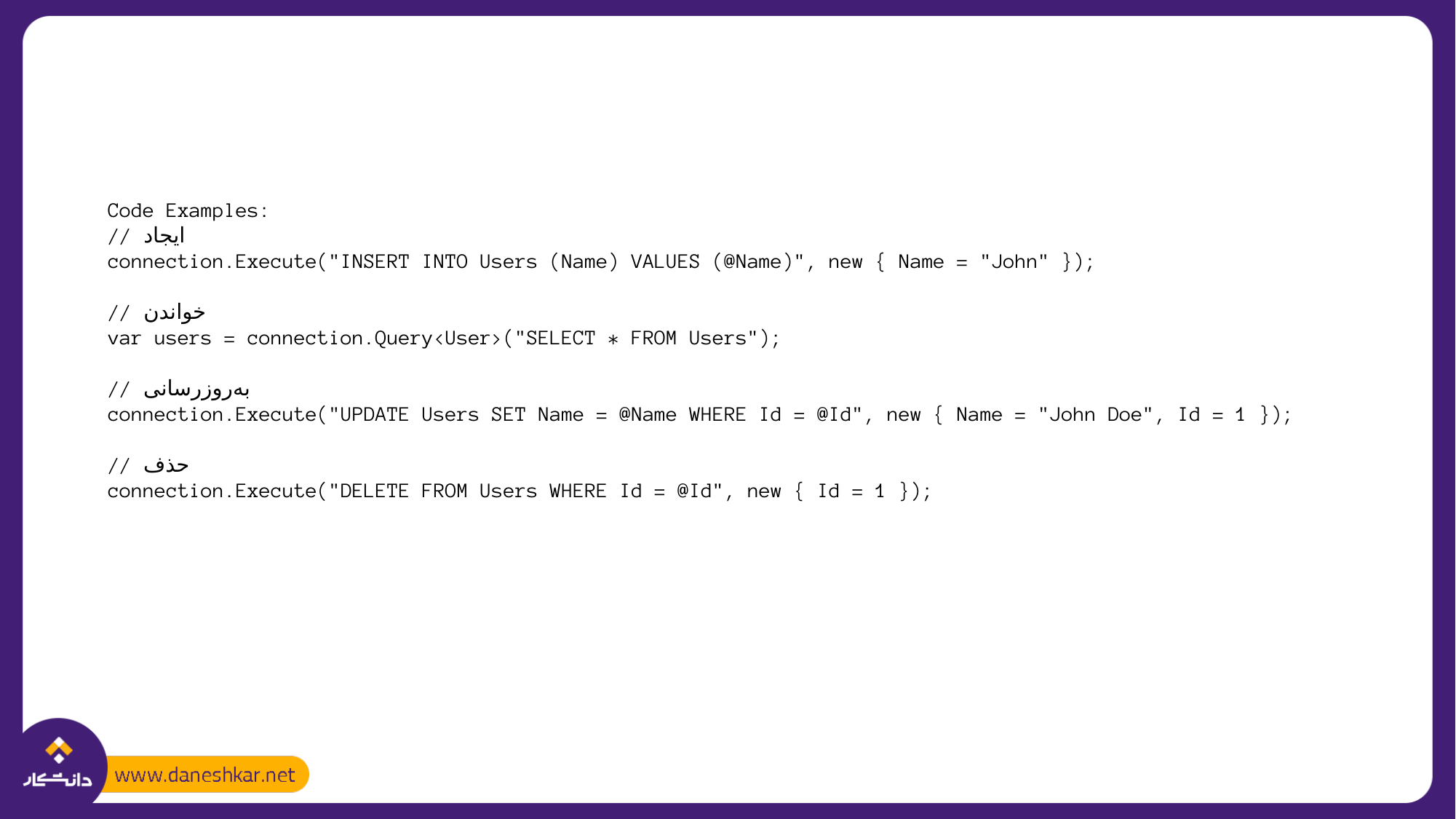

Code Examples:
// ایجاد
connection.Execute("INSERT INTO Users (Name) VALUES (@Name)", new { Name = "John" });

// خواندن
var users = connection.Query<User>("SELECT * FROM Users");

// به‌روزرسانی
connection.Execute("UPDATE Users SET Name = @Name WHERE Id = @Id", new { Name = "John Doe", Id = 1 });

// حذف
connection.Execute("DELETE FROM Users WHERE Id = @Id", new { Id = 1 });